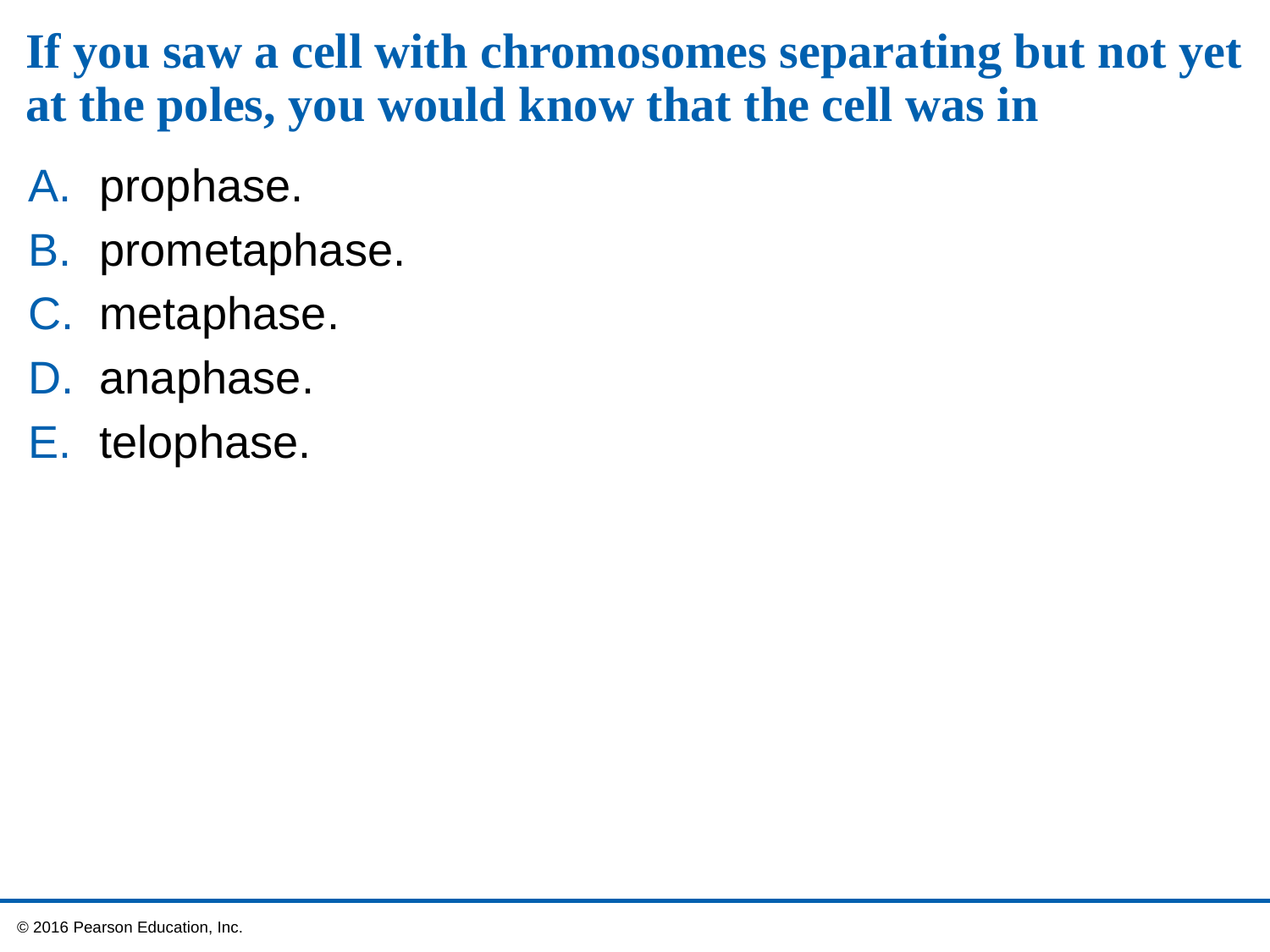

# If you saw a cell with chromosomes separating but not yet at the poles, you would know that the cell was in
prophase.
prometaphase.
metaphase.
anaphase.
telophase.
 © 2016 Pearson Education, Inc.